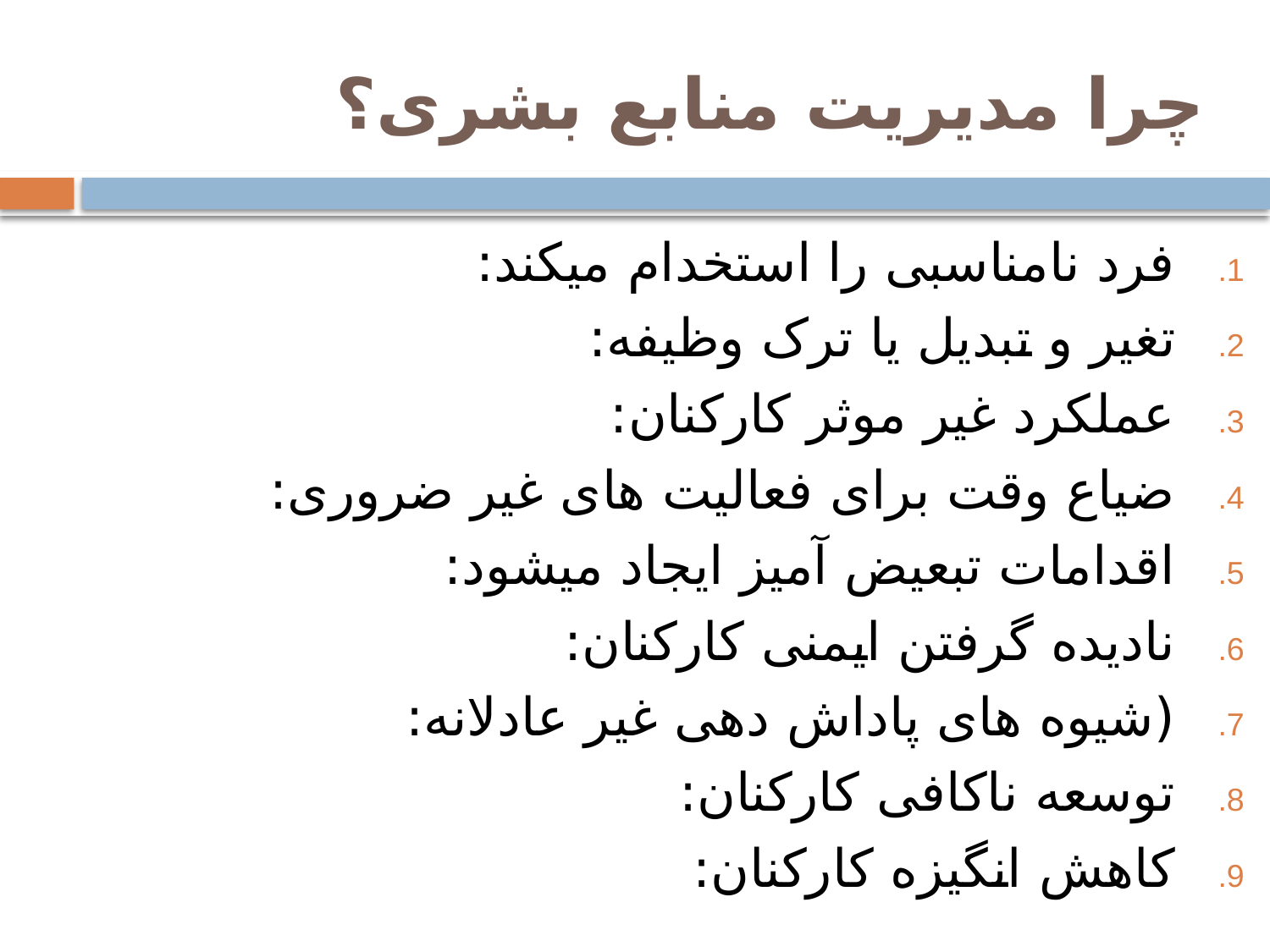

# چرا مدیریت منابع بشری؟
فرد نامناسبی را استخدام میکند:
تغیر و تبدیل یا ترک وظیفه:
عملکرد غیر موثر کارکنان:
ضیاع وقت برای فعالیت های غیر ضروری:
اقدامات تبعیض آمیز ایجاد میشود:
نادیده گرفتن ایمنی کارکنان:
(شیوه های پاداش دهی غیر عادلانه:
توسعه ناکافی کارکنان:
کاهش انگیزه کارکنان: